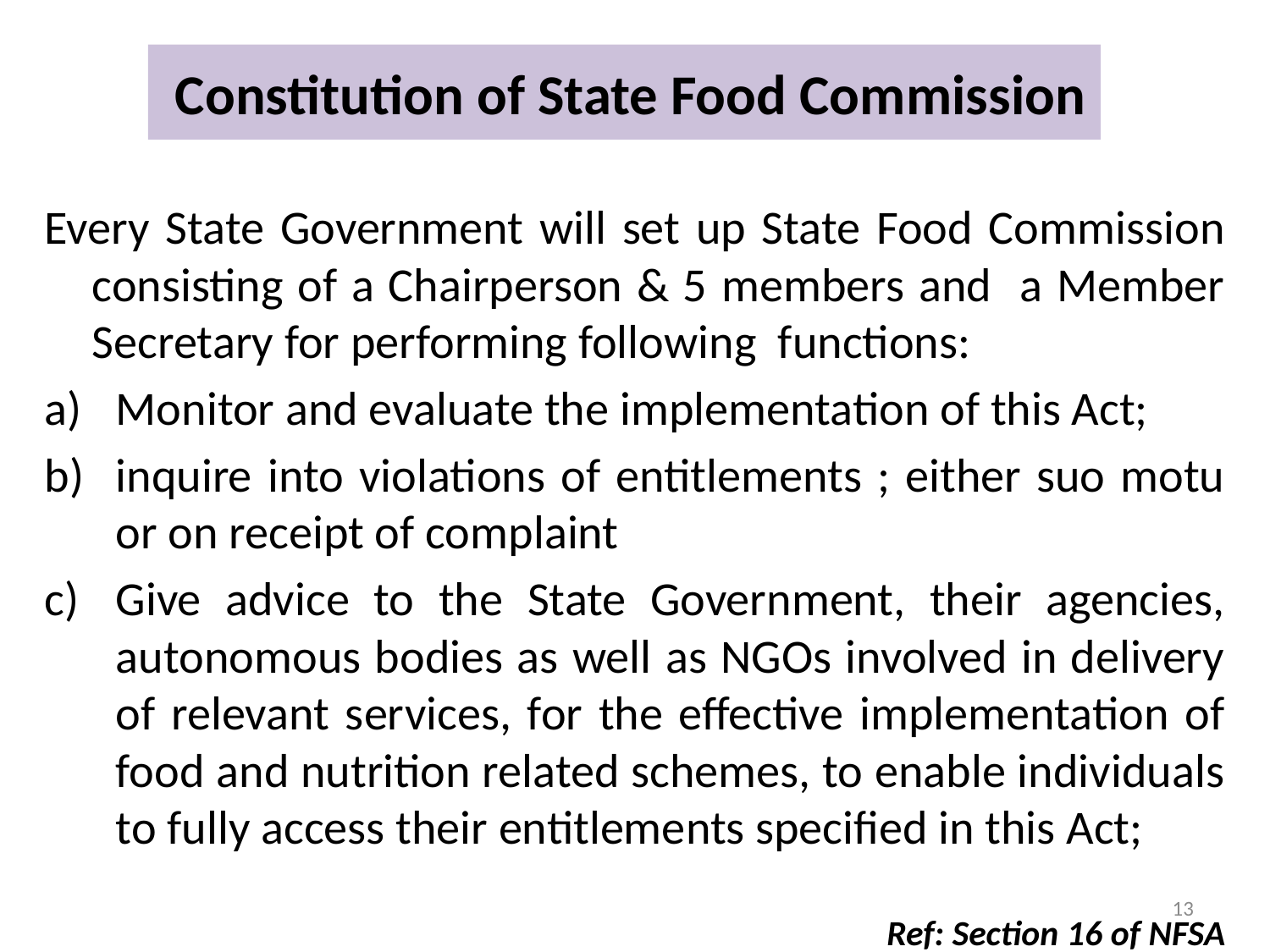

# Constitution of State Food Commission
Every State Government will set up State Food Commission consisting of a Chairperson & 5 members and  a Member Secretary for performing following  functions:
Monitor and evaluate the implementation of this Act;
inquire into violations of entitlements ; either suo motu or on receipt of complaint
Give advice to the State Government, their agencies, autonomous bodies as well as NGOs involved in delivery of relevant services, for the effective implementation of food and nutrition related schemes, to enable individuals to fully access their entitlements specified in this Act;

Ref: Section 16 of NFSA

13